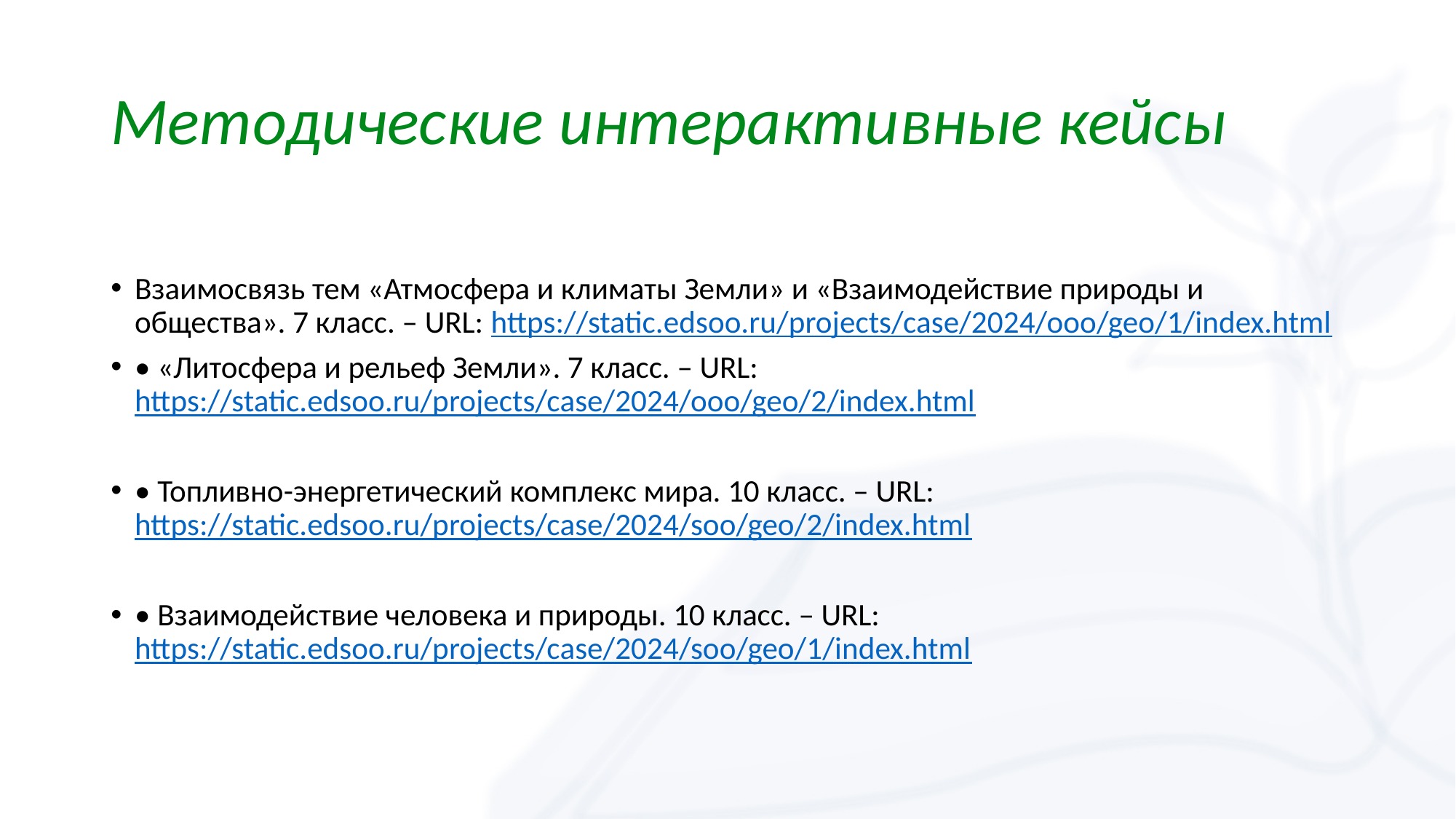

# Методические интерактивные кейсы

Взаимосвязь тем «Атмосфера и климаты Земли» и «Взаимодействие природы и общества». 7 класс. – URL: https://static.edsoo.ru/projects/case/2024/ooo/geo/1/index.html
• «Литосфера и рельеф Земли». 7 класс. – URL: https://static.edsoo.ru/projects/case/2024/ooo/geo/2/index.html

• Топливно-энергетический комплекс мира. 10 класс. – URL: https://static.edsoo.ru/projects/case/2024/soo/geo/2/index.html

• Взаимодействие человека и природы. 10 класс. – URL: https://static.edsoo.ru/projects/case/2024/soo/geo/1/index.html